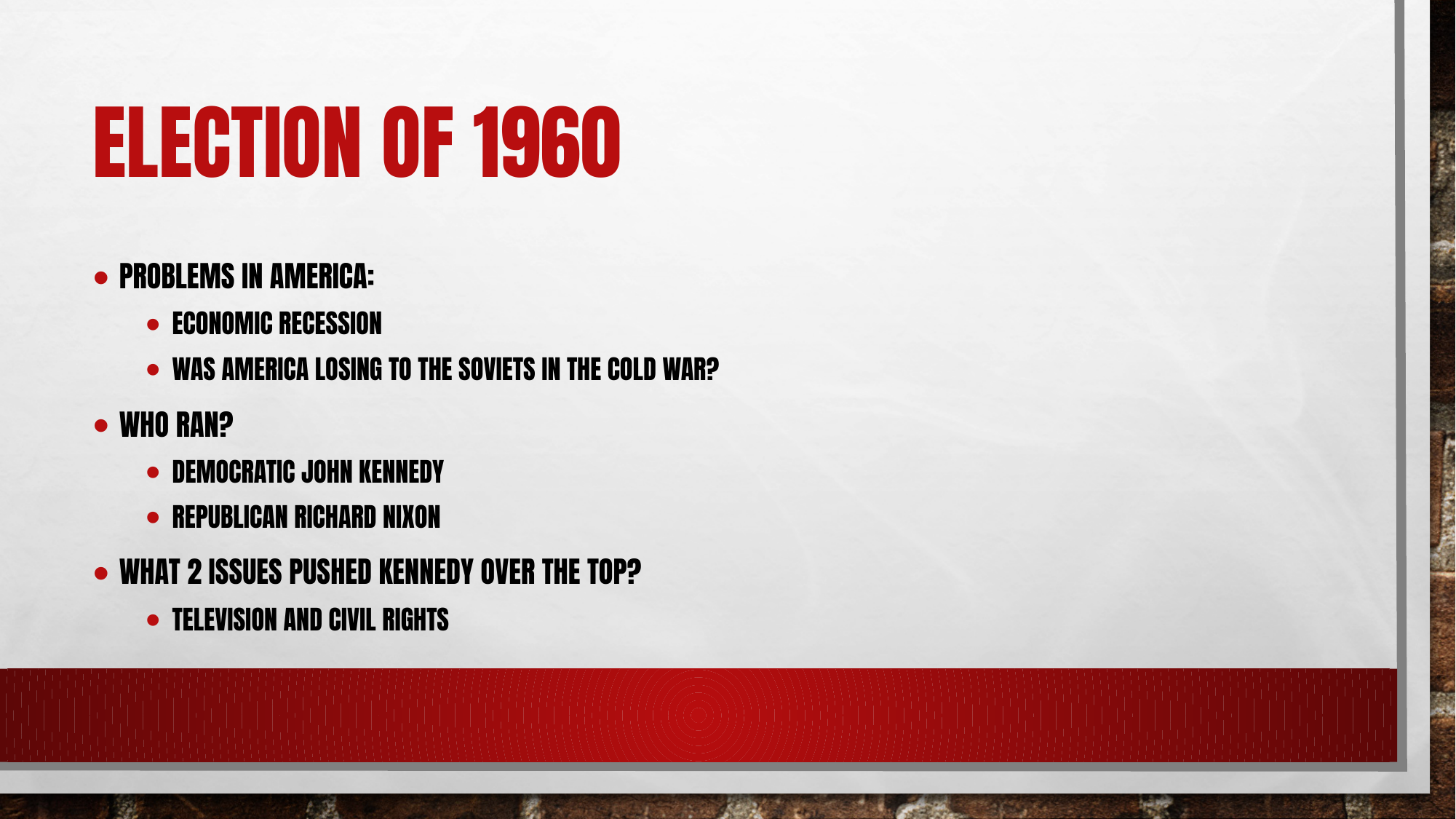

# Election of 1960
Problems in America:
Economic recession
Was America losing to the Soviets in the Cold War?
Who Ran?
Democratic John Kennedy
Republican Richard Nixon
What 2 issues pushed Kennedy over the top?
Television and Civil Rights